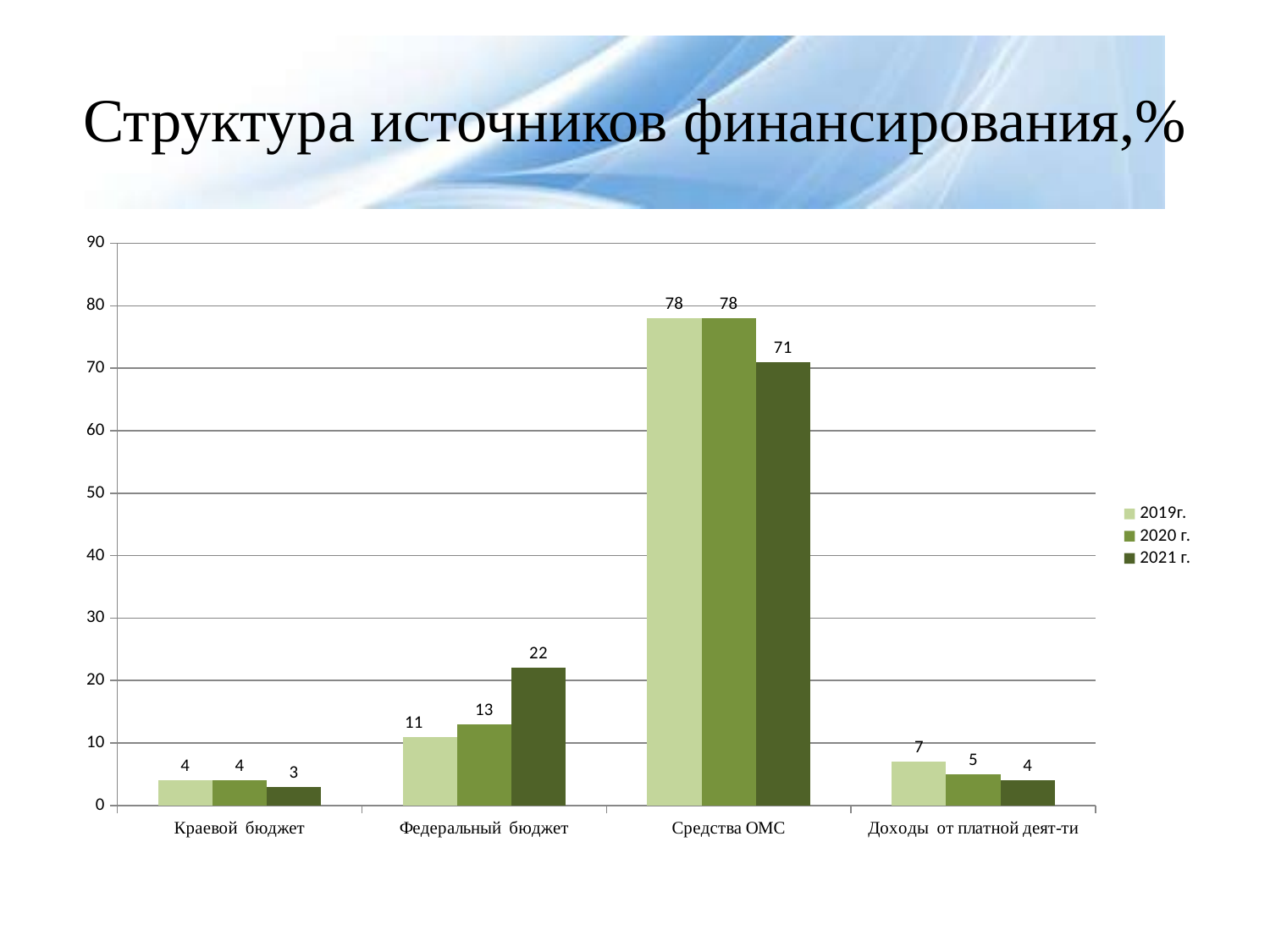

# Структура источников финансирования,%

### Chart

| Category | 2019г. | 2020 г. | 2021 г. |
|---|---|---|---|
| Краевой  бюджет | 4.0 | 4.0 | 3.0 |
| Федеральный  бюджет | 11.0 | 13.0 | 22.0 |
| Средства ОМС | 78.0 | 78.0 | 71.0 |
| Доходы  от платной деят-ти | 7.0 | 5.0 | 4.0 |